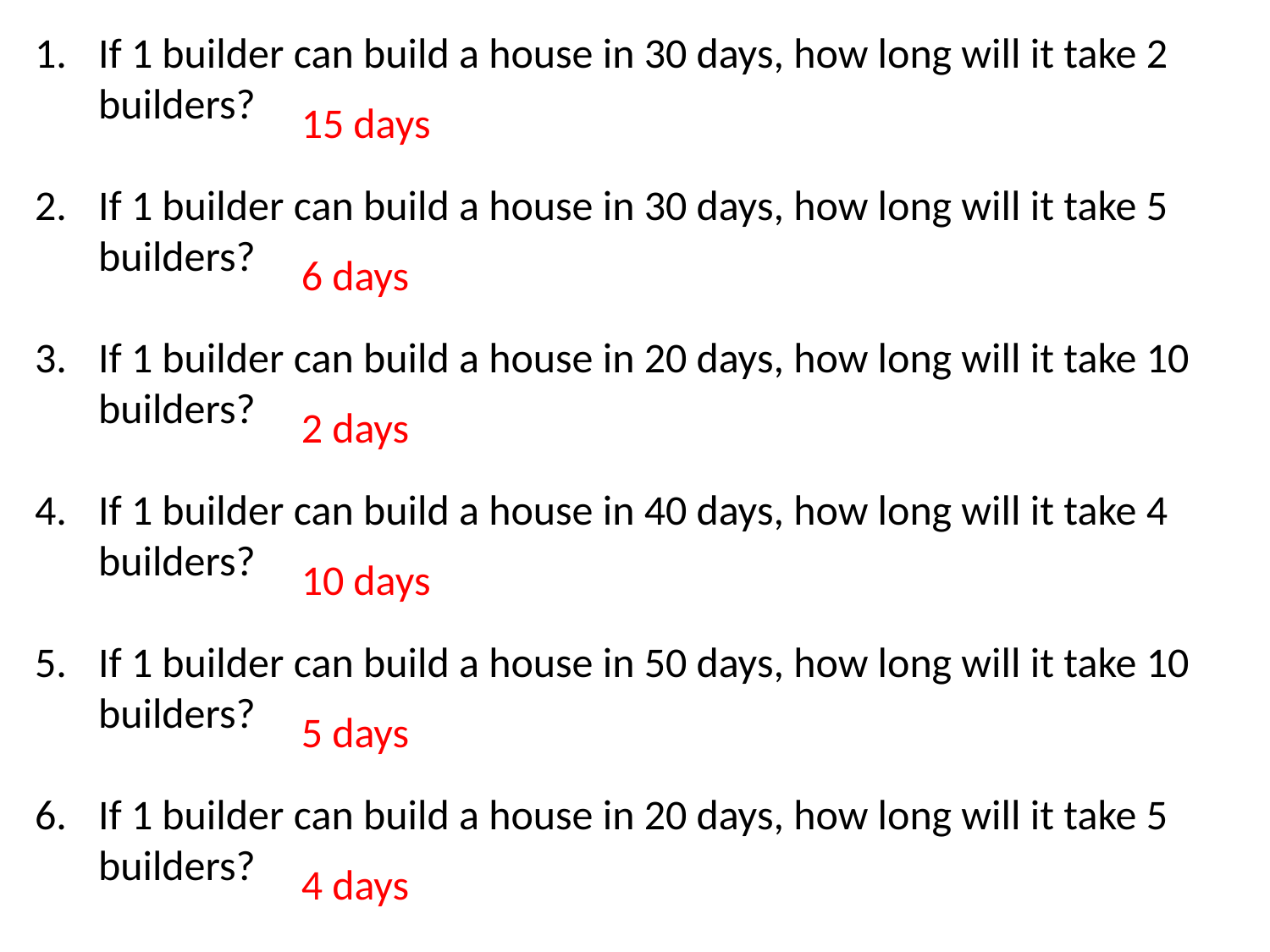

If 1 builder can build a house in 30 days, how long will it take 2 builders?

If 1 builder can build a house in 30 days, how long will it take 5 builders?

If 1 builder can build a house in 20 days, how long will it take 10 builders?

If 1 builder can build a house in 40 days, how long will it take 4 builders?

If 1 builder can build a house in 50 days, how long will it take 10 builders?

If 1 builder can build a house in 20 days, how long will it take 5 builders?
15 days

6 days

2 days

10 days

5 days

4 days